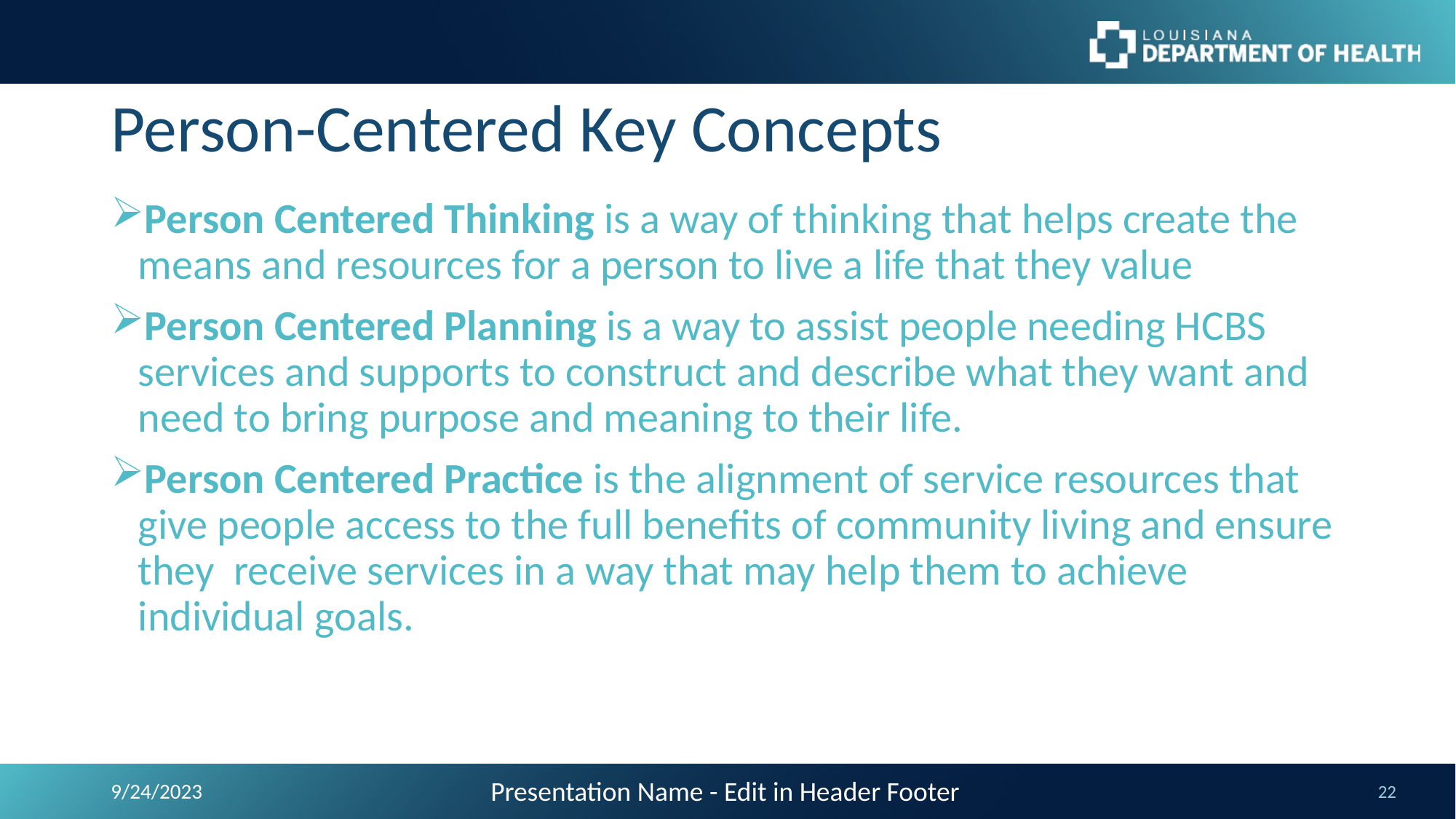

# Person-Centered Key Concepts
Person Centered Thinking is a way of thinking that helps create the means and resources for a person to live a life that they value
Person Centered Planning is a way to assist people needing HCBS services and supports to construct and describe what they want and need to bring purpose and meaning to their life.
Person Centered Practice is the alignment of service resources that give people access to the full benefits of community living and ensure they  receive services in a way that may help them to achieve individual goals.
Presentation Name - Edit in Header Footer
9/24/2023
22